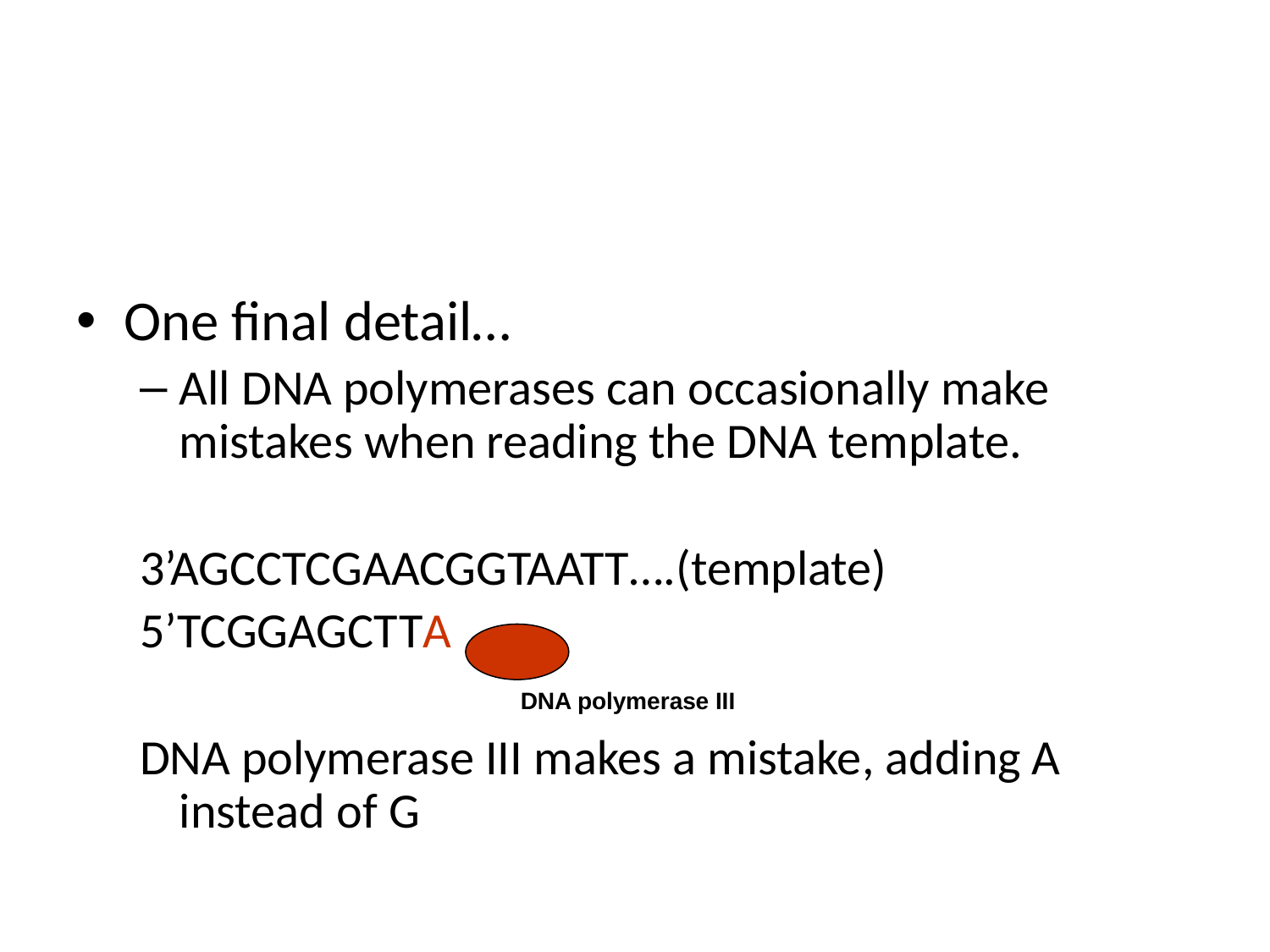

#
One final detail…
All DNA polymerases can occasionally make mistakes when reading the DNA template.

3’AGCCTCGAACGGTAATT….(template)
5’TCGGAGCTTA

DNA polymerase III makes a mistake, adding A instead of G

DNA polymerase III